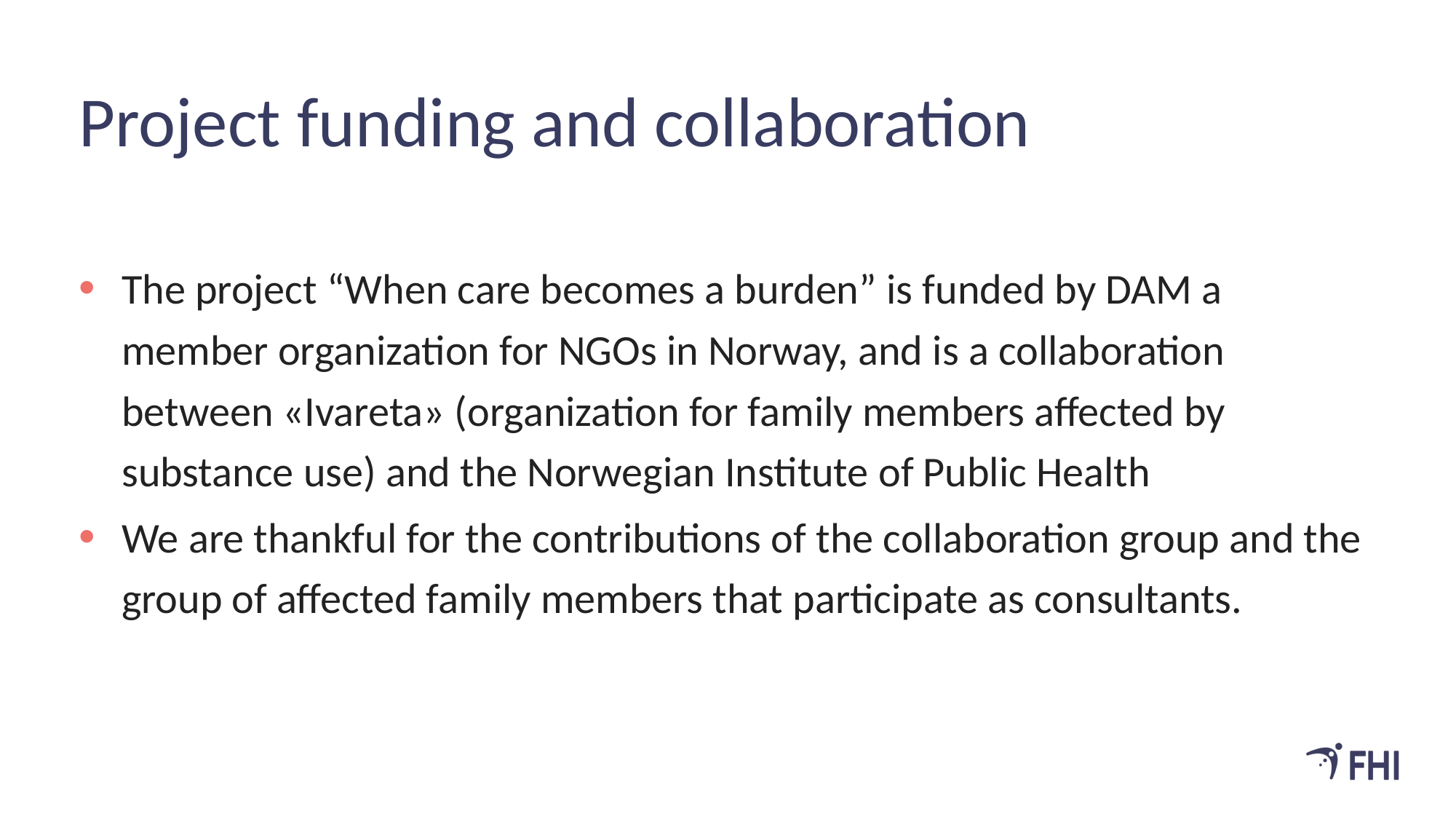

# Project funding and collaboration
The project “When care becomes a burden” is funded by DAM a member organization for NGOs in Norway, and is a collaboration between «Ivareta» (organization for family members affected by substance use) and the Norwegian Institute of Public Health
We are thankful for the contributions of the collaboration group and the group of affected family members that participate as consultants.